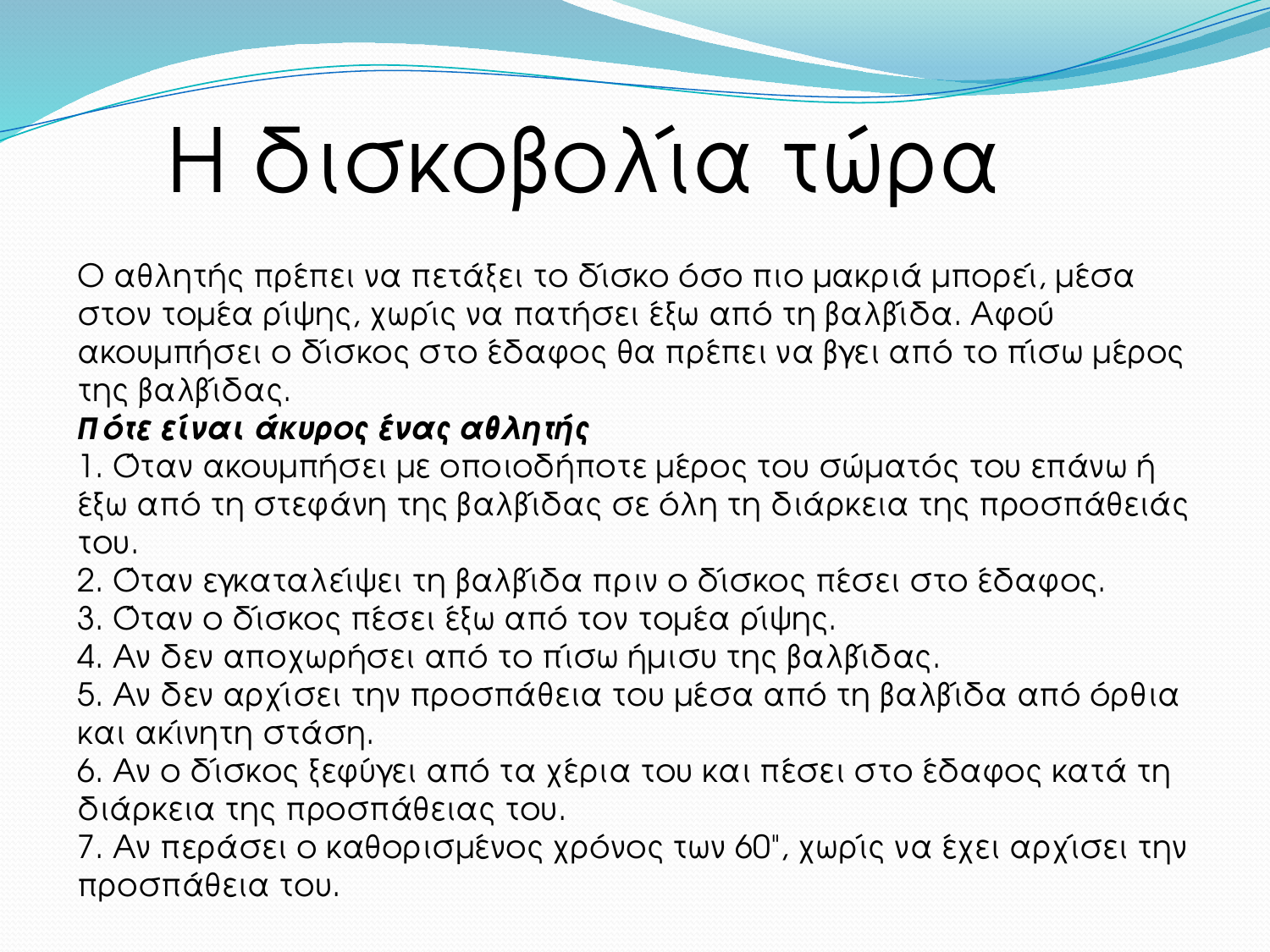

Η δισκοβολία τώρα
Ο αθλητής πρέπει να πετάξει το δίσκο όσο πιο μακριά μπορεί, μέσα στον τομέα ρίψης, χωρίς να πατήσει έξω από τη βαλβίδα. Αφού ακουμπήσει ο δίσκος στο έδαφος θα πρέπει να βγει από το πίσω μέρος της βαλβίδας.
Πότε είναι άκυρος ένας αθλητής
1. Όταν ακουμπήσει με οποιοδήποτε μέρος του σώματός του επάνω ή έξω από τη στεφάνη της βαλβίδας σε όλη τη διάρκεια της προσπάθειάς του.
2. Όταν εγκαταλείψει τη βαλβίδα πριν ο δίσκος πέσει στο έδαφος.
3. Όταν ο δίσκος πέσει έξω από τον τομέα ρίψης.
4. Αν δεν αποχωρήσει από το πίσω ήμισυ της βαλβίδας.
5. Αν δεν αρχίσει την προσπάθεια του μέσα από τη βαλβίδα από όρθια και ακίνητη στάση.
6. Αν ο δίσκος ξεφύγει από τα χέρια του και πέσει στο έδαφος κατά τη διάρκεια της προσπάθειας του.
7. Αν περάσει ο καθορισμένος χρόνος των 60", χωρίς να έχει αρχίσει την προσπάθεια του.